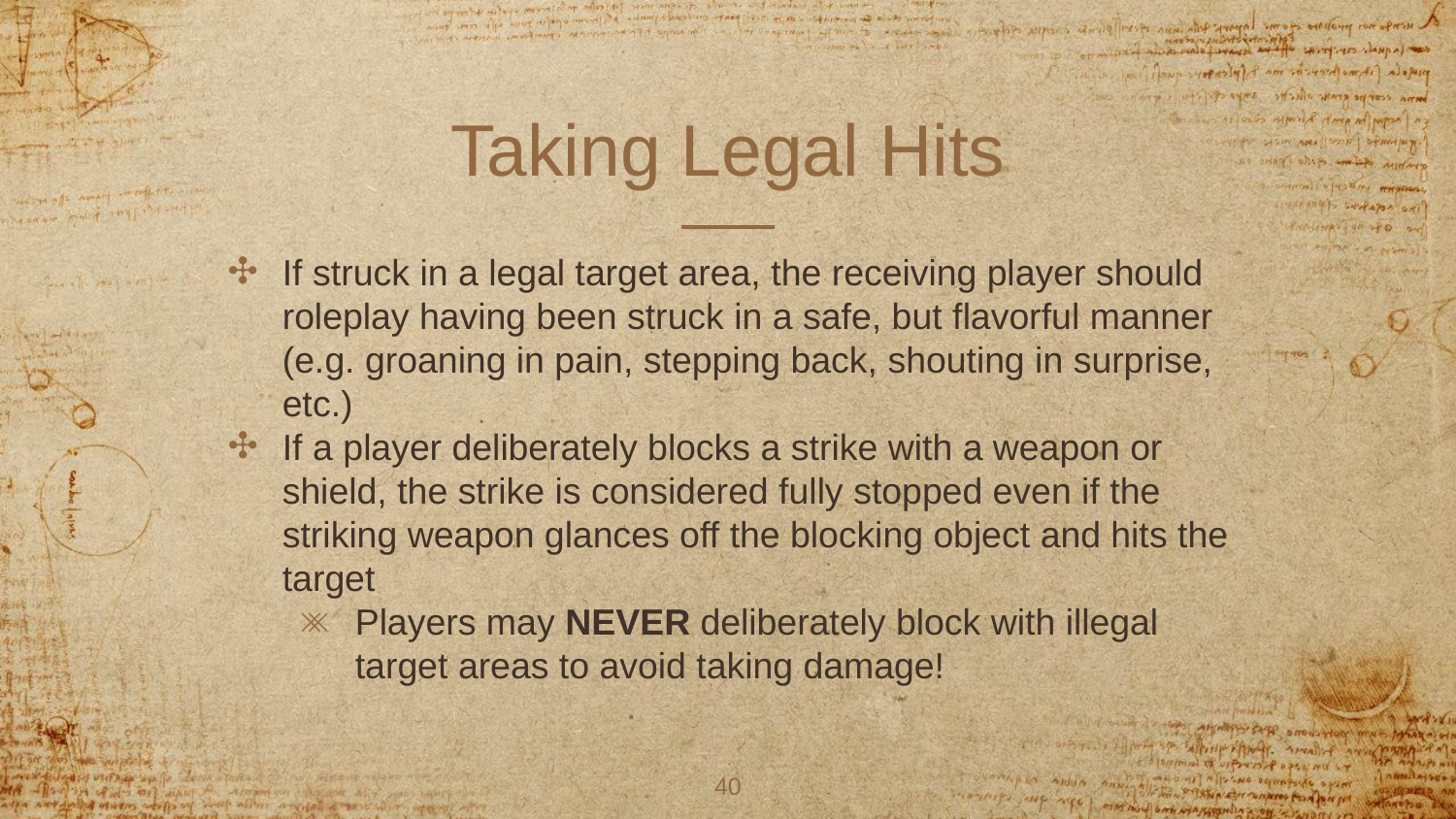

# Taking Legal Hits
If struck in a legal target area, the receiving player should roleplay having been struck in a safe, but flavorful manner (e.g. groaning in pain, stepping back, shouting in surprise, etc.)
If a player deliberately blocks a strike with a weapon or shield, the strike is considered fully stopped even if the striking weapon glances off the blocking object and hits the target
Players may NEVER deliberately block with illegal target areas to avoid taking damage!
40